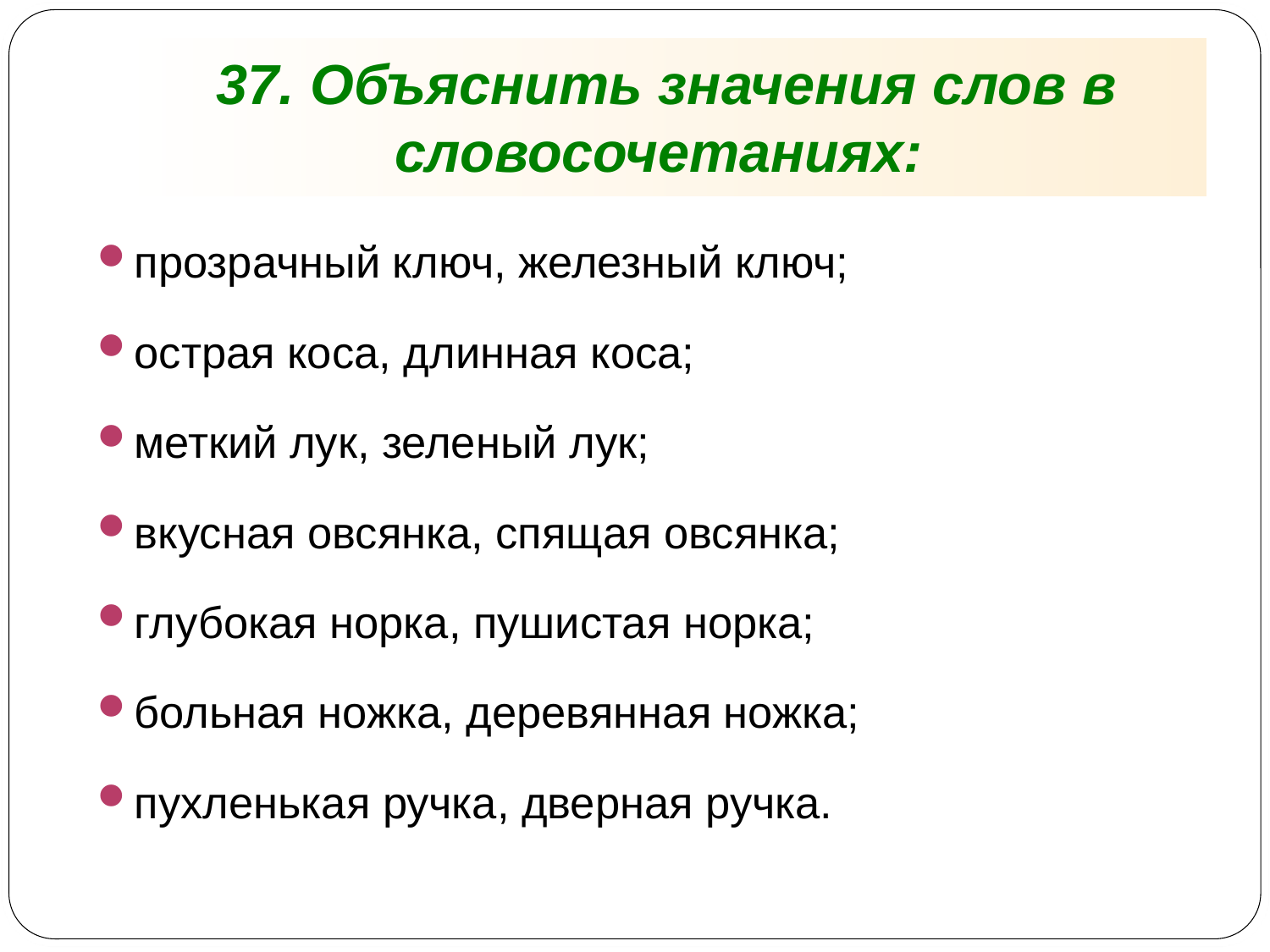

# 37. Объяснить значения слов в словосочетаниях:
прозрачный ключ, железный ключ;
острая коса, длинная коса;
меткий лук, зеленый лук;
вкусная овсянка, спящая овсянка;
глубокая норка, пушистая норка;
больная ножка, деревянная ножка;
пухленькая ручка, дверная ручка.